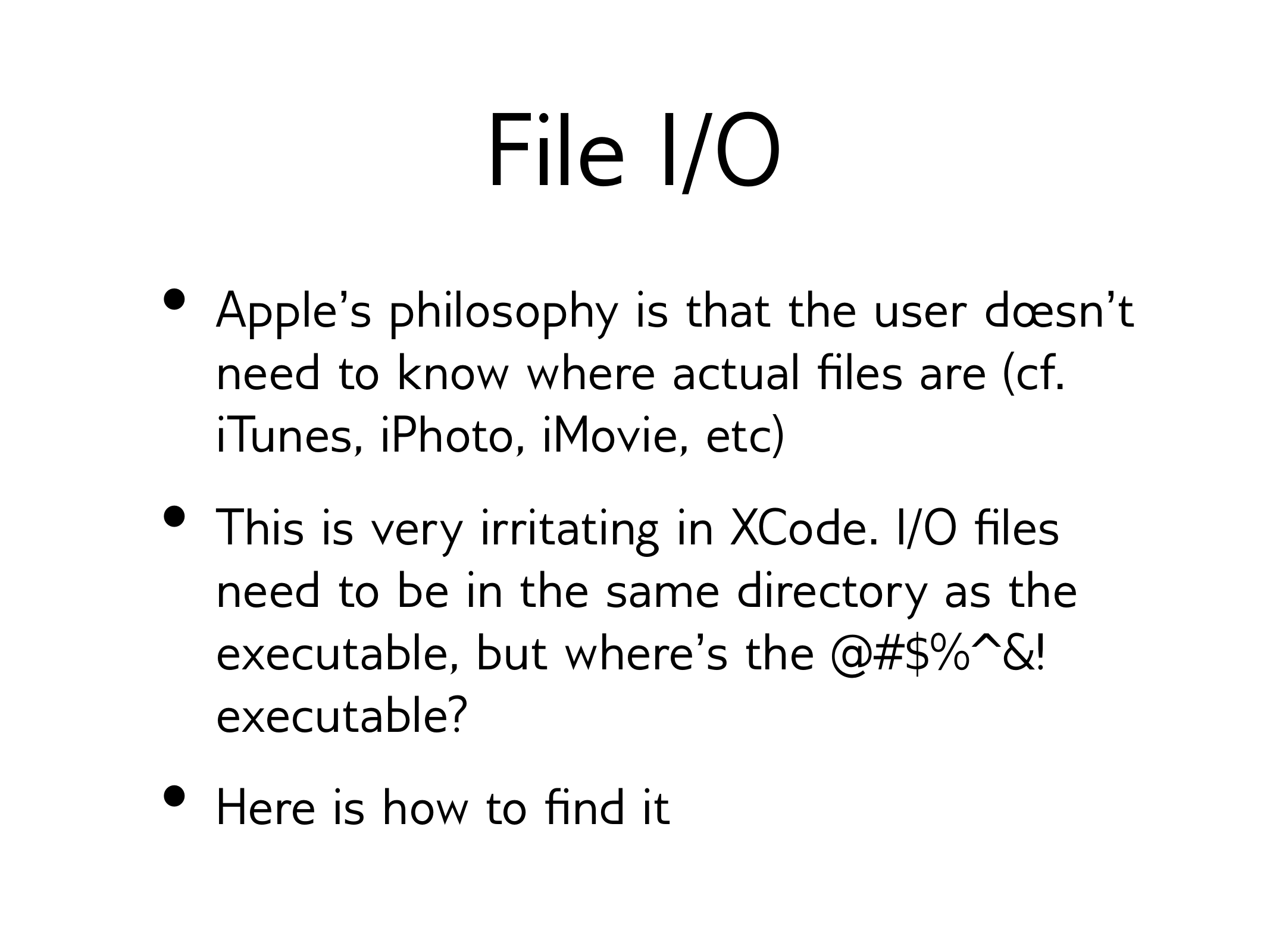

# File I/O
Apple’s philosophy is that the user doesn’t need to know where actual files are (cf. iTunes, iPhoto, iMovie, etc)
This is very irritating in XCode. I/O files need to be in the same directory as the executable, but where’s the @#$%^&! executable?
Here is how to find it